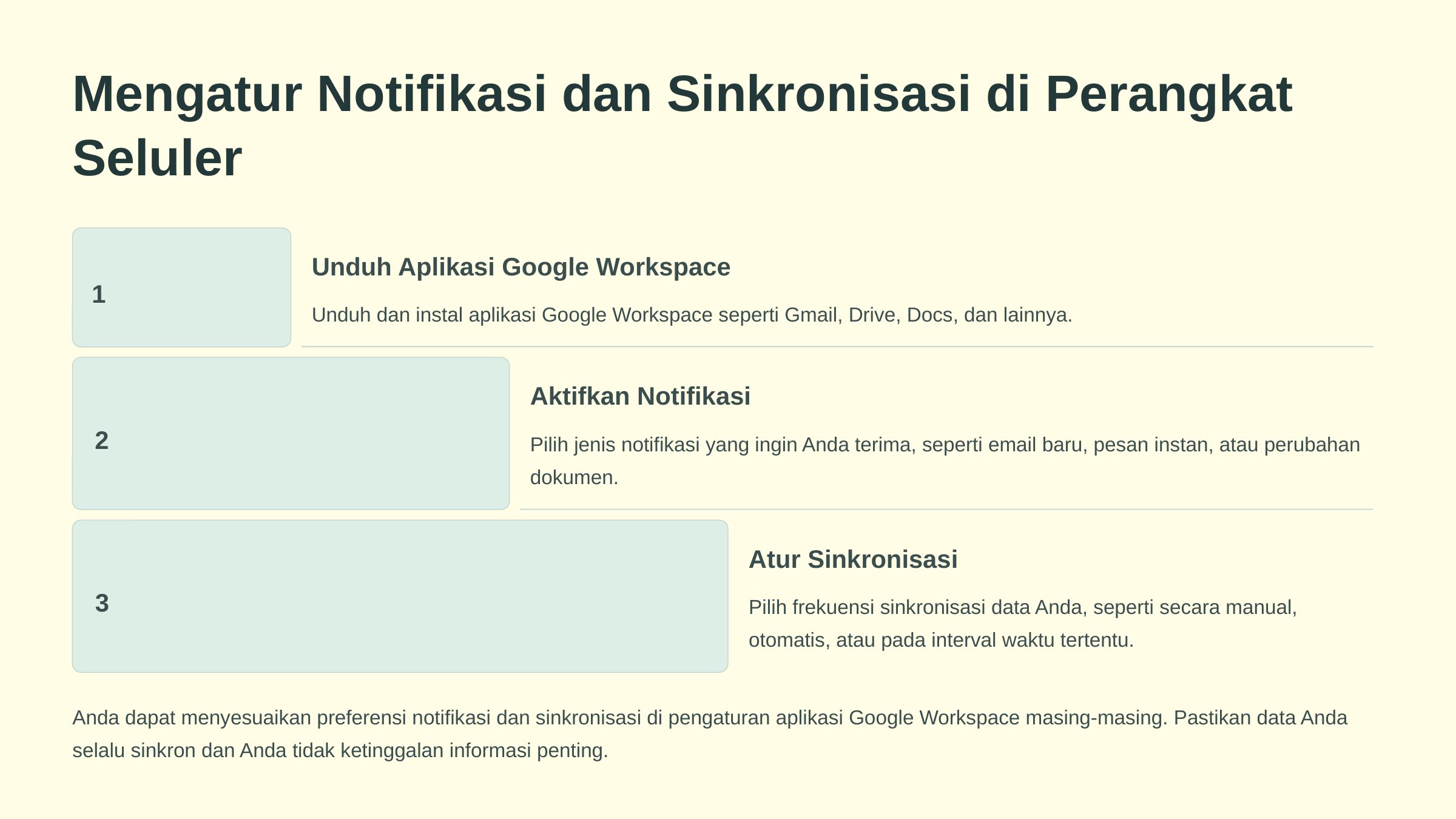

Mengatur Notifikasi dan Sinkronisasi di Perangkat Seluler

Unduh Aplikasi Google Workspace
1
Unduh dan instal aplikasi Google Workspace seperti Gmail, Drive, Docs, dan lainnya.

Aktifkan Notifikasi
2
Pilih jenis notifikasi yang ingin Anda terima, seperti email baru, pesan instan, atau perubahan dokumen.

Atur Sinkronisasi
3
Pilih frekuensi sinkronisasi data Anda, seperti secara manual, otomatis, atau pada interval waktu tertentu.
Anda dapat menyesuaikan preferensi notifikasi dan sinkronisasi di pengaturan aplikasi Google Workspace masing-masing. Pastikan data Anda selalu sinkron dan Anda tidak ketinggalan informasi penting.